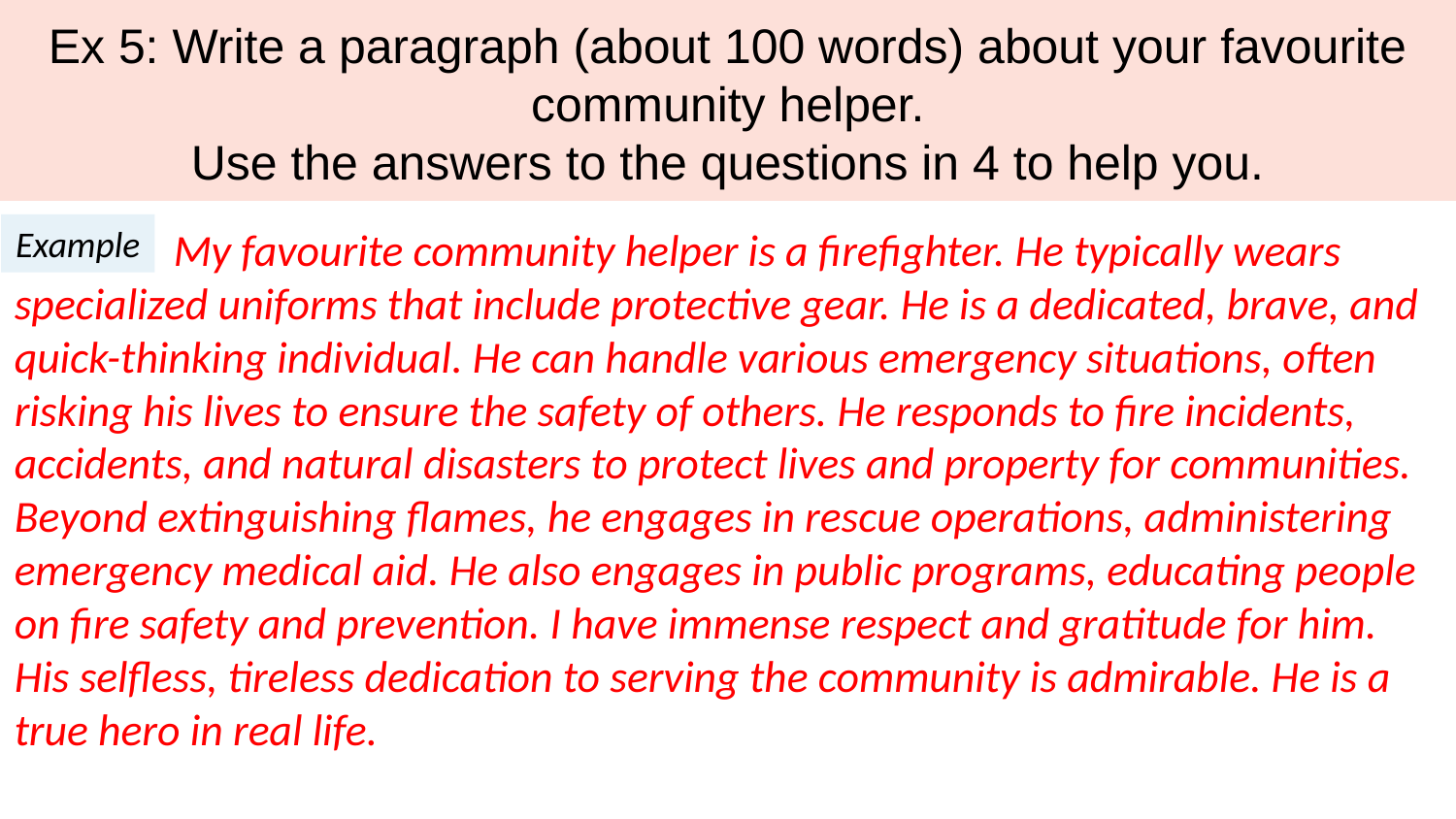

Ex 5: Write a paragraph (about 100 words) about your favourite community helper.
Use the answers to the questions in 4 to help you.
Example
                My favourite community helper is a firefighter. He typically wears specialized uniforms that include protective gear. He is a dedicated, brave, and quick-thinking individual. He can handle various emergency situations, often risking his lives to ensure the safety of others. He responds to fire incidents, accidents, and natural disasters to protect lives and property for communities.  Beyond extinguishing flames, he engages in rescue operations, administering emergency medical aid. He also engages in public programs, educating people on fire safety and prevention. I have immense respect and gratitude for him. His selfless, tireless dedication to serving the community is admirable. He is a true hero in real life.